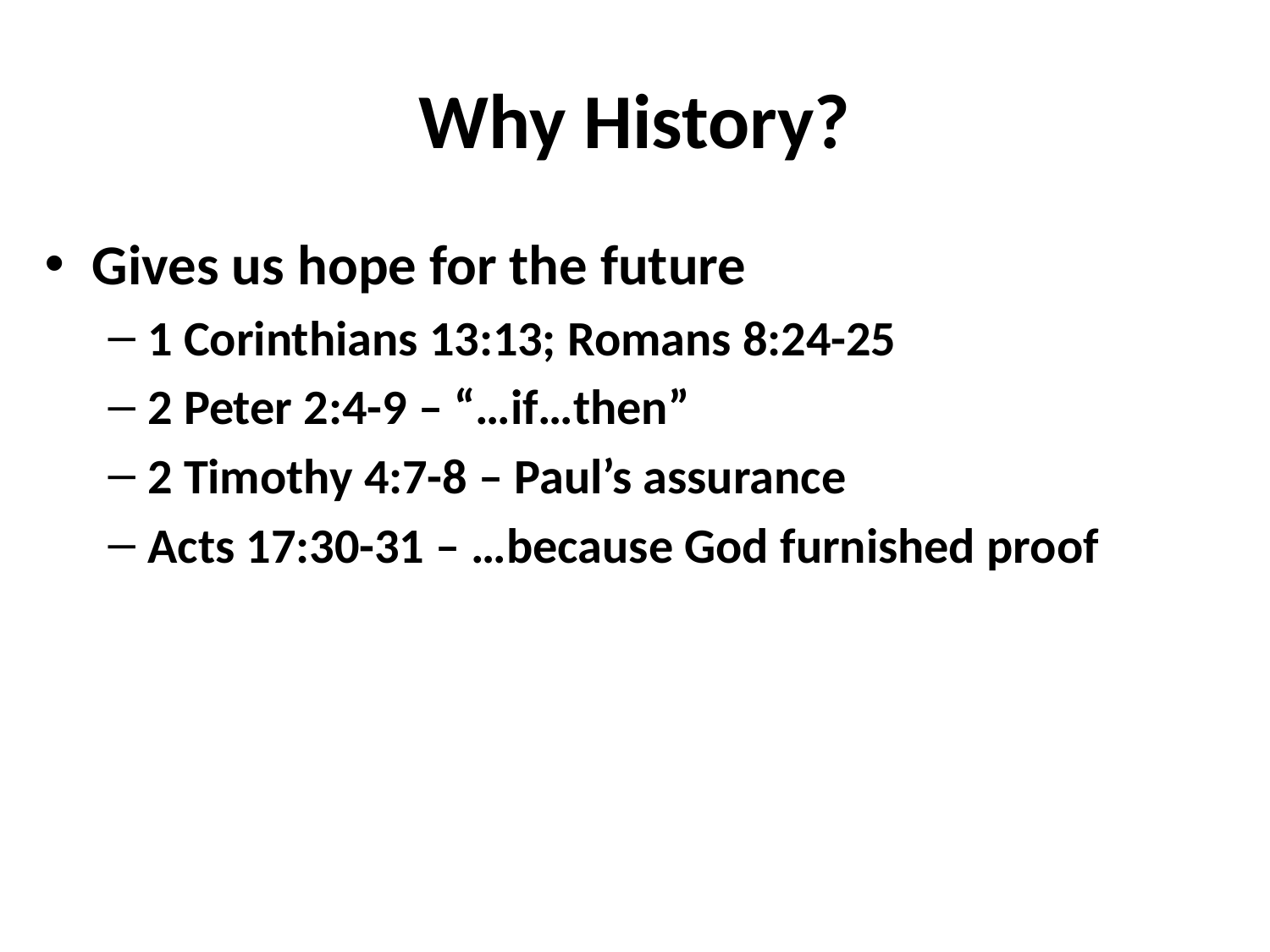

# Why History?
Gives us hope for the future
1 Corinthians 13:13; Romans 8:24-25
2 Peter 2:4-9 – “…if…then”
2 Timothy 4:7-8 – Paul’s assurance
Acts 17:30-31 – …because God furnished proof